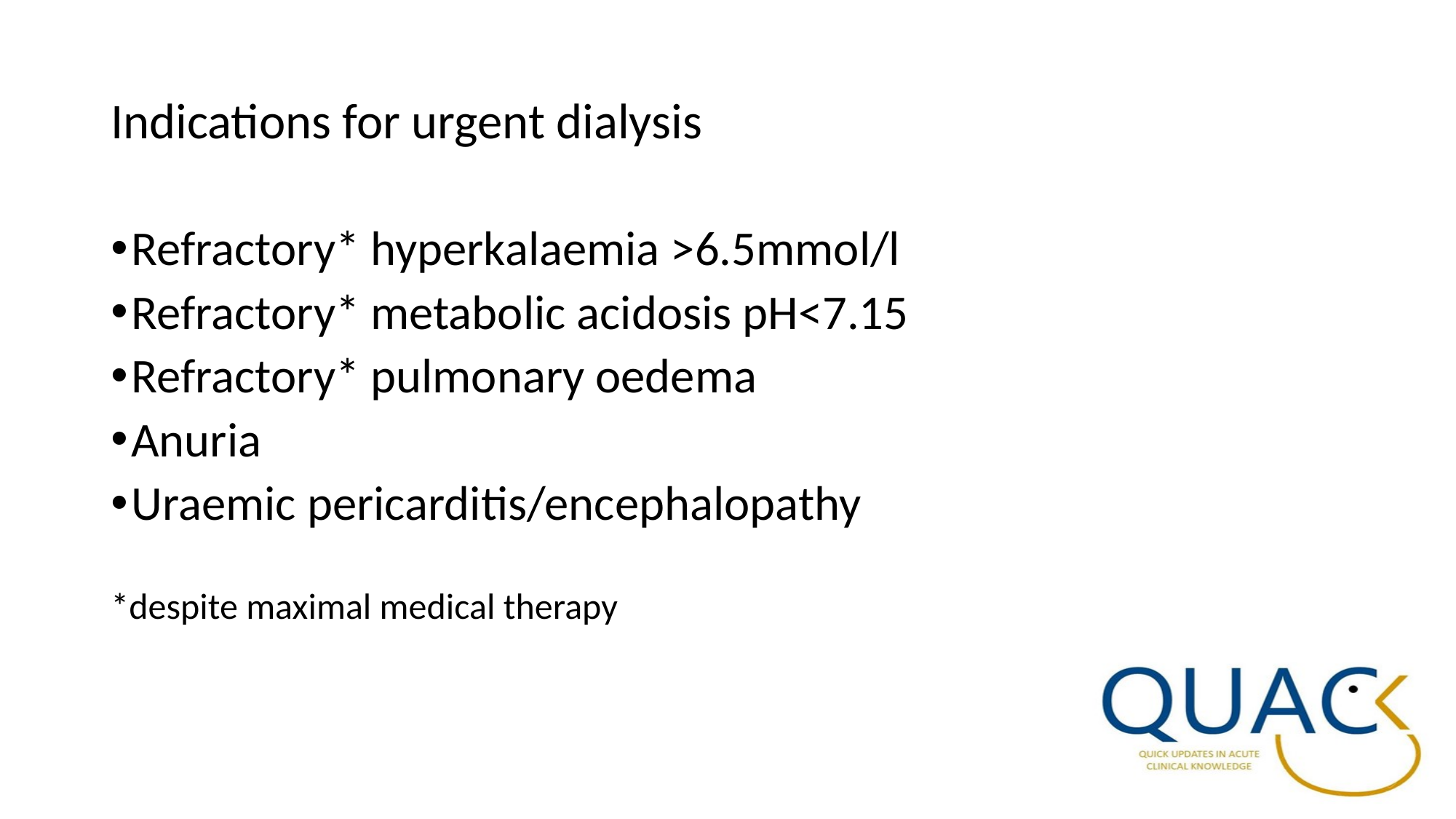

# Indications for urgent dialysis
Refractory* hyperkalaemia >6.5mmol/l
Refractory* metabolic acidosis pH<7.15
Refractory* pulmonary oedema
Anuria
Uraemic pericarditis/encephalopathy

*despite maximal medical therapy